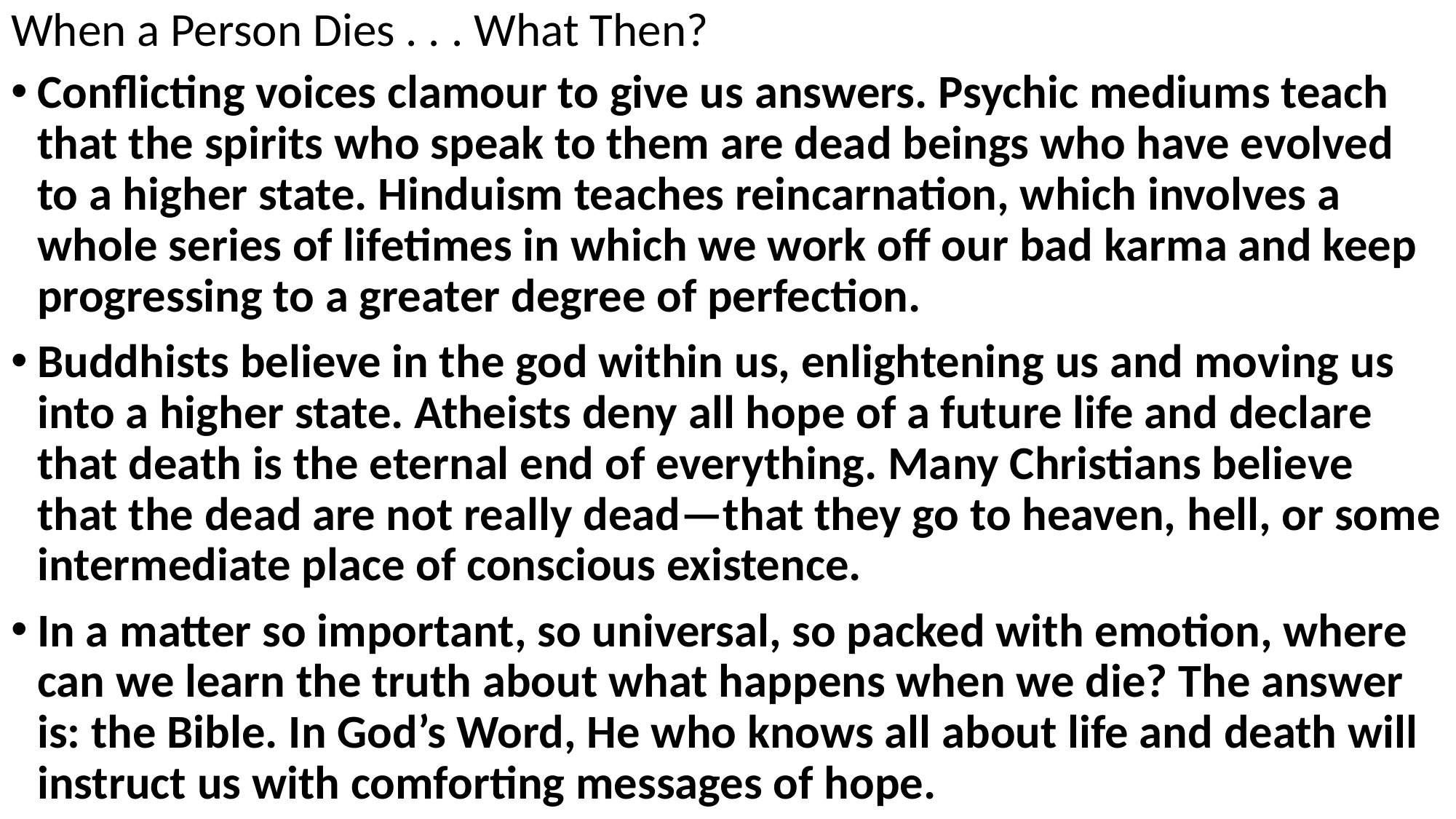

# When a Person Dies . . . What Then?
Conflicting voices clamour to give us answers. Psychic mediums teach that the spirits who speak to them are dead beings who have evolved to a higher state. Hinduism teaches reincarnation, which involves a whole series of lifetimes in which we work off our bad karma and keep progressing to a greater degree of perfection.
Buddhists believe in the god within us, enlightening us and moving us into a higher state. Atheists deny all hope of a future life and declare that death is the eternal end of everything. Many Christians believe that the dead are not really dead—that they go to heaven, hell, or some intermediate place of conscious existence.
In a matter so important, so universal, so packed with emotion, where can we learn the truth about what happens when we die? The answer is: the Bible. In God’s Word, He who knows all about life and death will instruct us with comforting messages of hope.